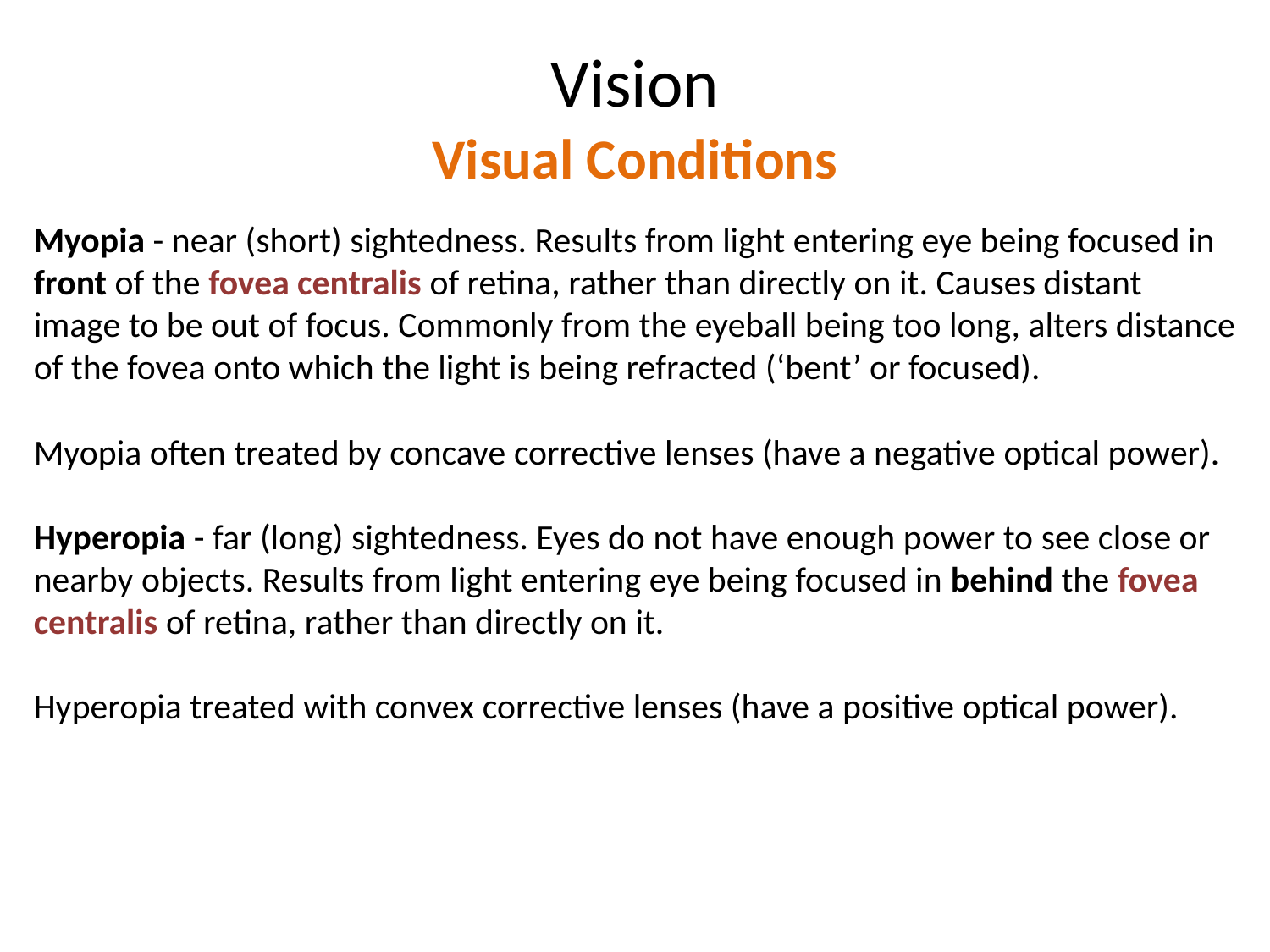

# Vision
Visual Conditions
Myopia - near (short) sightedness. Results from light entering eye being focused in front of the fovea centralis of retina, rather than directly on it. Causes distant image to be out of focus. Commonly from the eyeball being too long, alters distance of the fovea onto which the light is being refracted (‘bent’ or focused).

Myopia often treated by concave corrective lenses (have a negative optical power).

Hyperopia - far (long) sightedness. Eyes do not have enough power to see close or nearby objects. Results from light entering eye being focused in behind the fovea centralis of retina, rather than directly on it.

Hyperopia treated with convex corrective lenses (have a positive optical power).